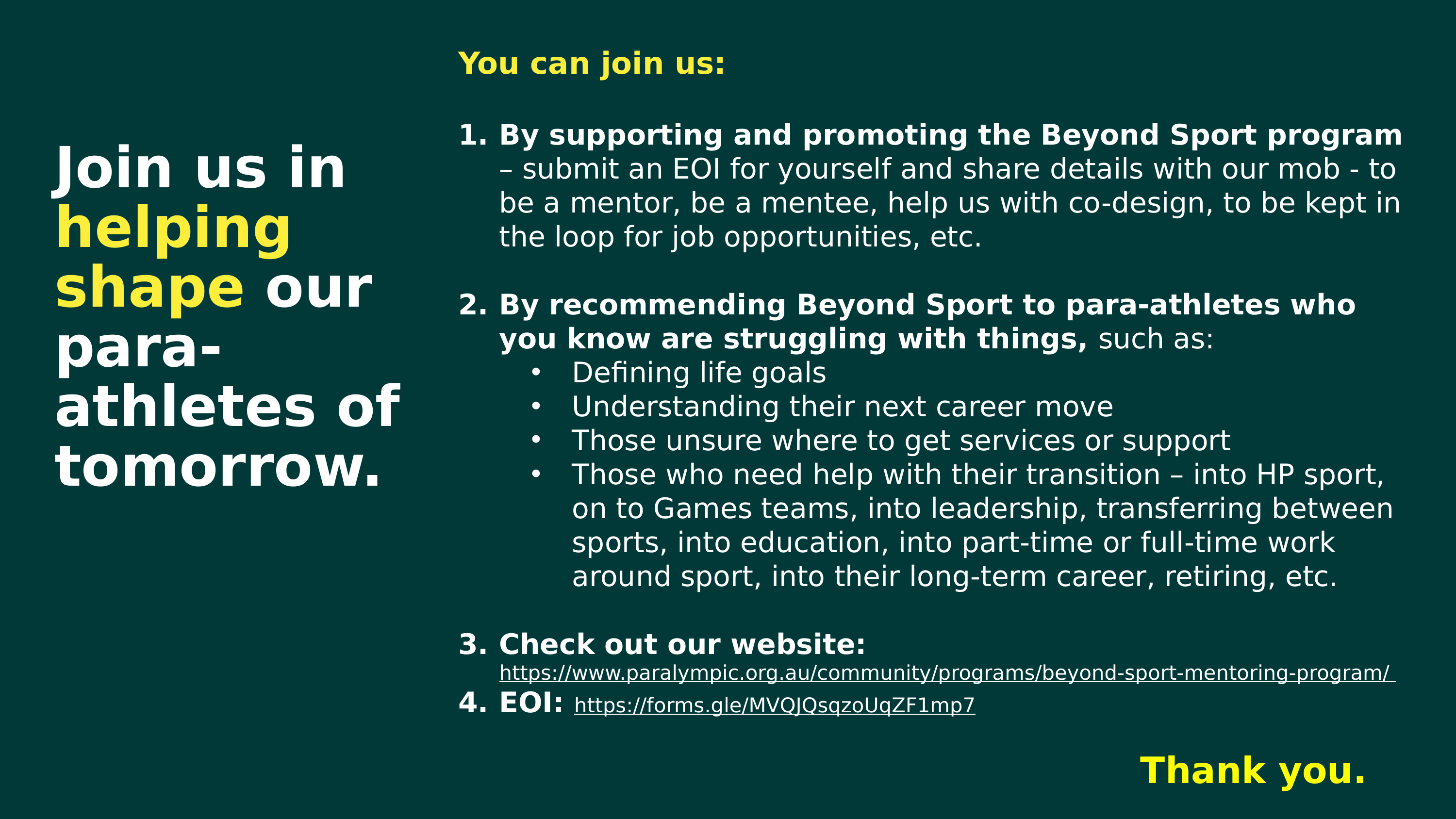

You can join us:

By supporting and promoting the Beyond Sport program – submit an EOI for yourself and share details with our mob - to be a mentor, be a mentee, help us with co-design, to be kept in the loop for job opportunities, etc.

By recommending Beyond Sport to para-athletes who you know are struggling with things, such as:
Defining life goals
Understanding their next career move
Those unsure where to get services or support
Those who need help with their transition – into HP sport, on to Games teams, into leadership, transferring between sports, into education, into part-time or full-time work around sport, into their long-term career, retiring, etc.

Check out our website: https://www.paralympic.org.au/community/programs/beyond-sport-mentoring-program/
EOI: https://forms.gle/MVQJQsqzoUqZF1mp7
Join us in helping shape our para-athletes of tomorrow.
Thank you.